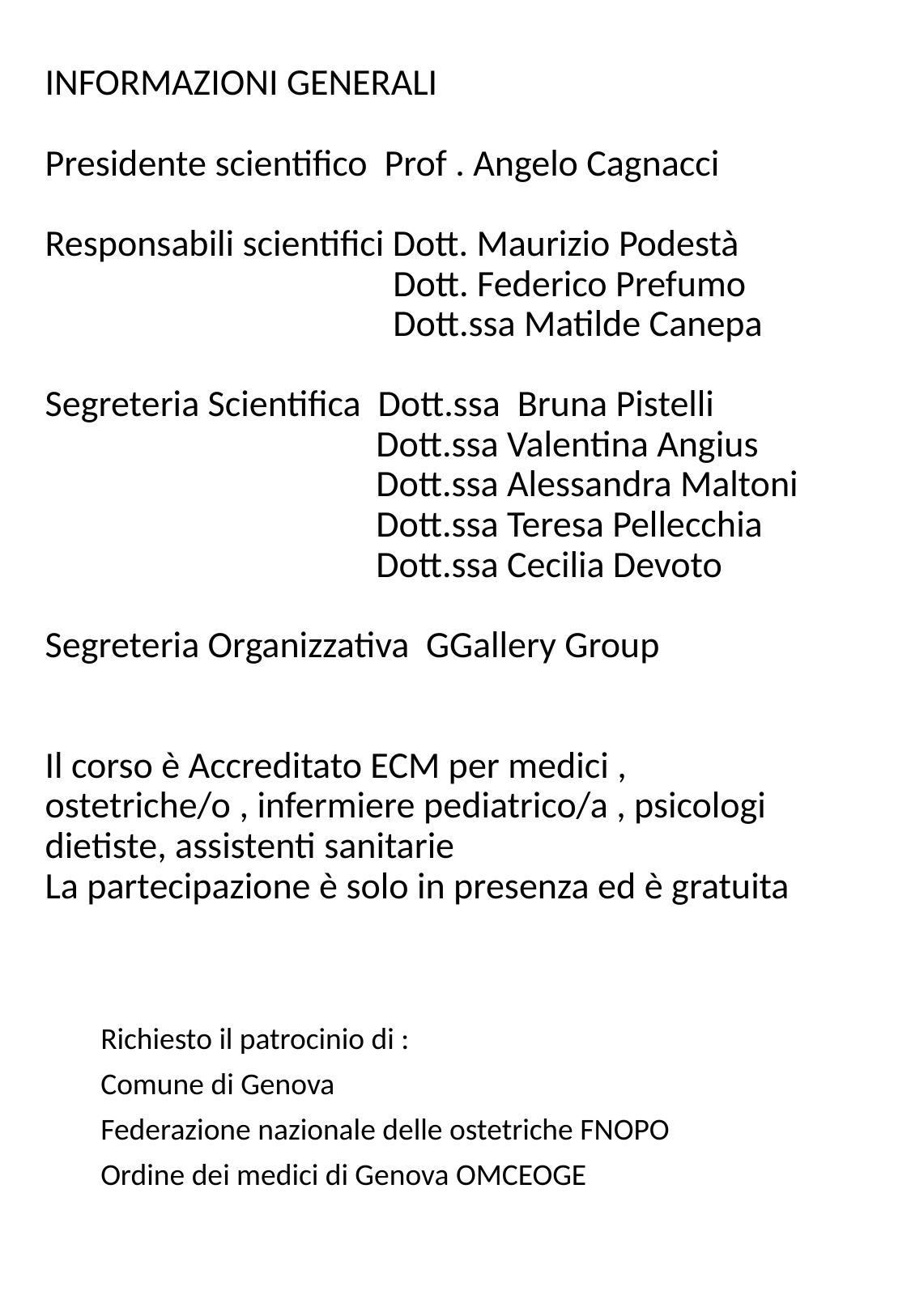

# INFORMAZIONI GENERALI Presidente scientifico  Prof . Angelo Cagnacci Responsabili scientifici Dott. Maurizio Podestà Dott. Federico Prefumo Dott.ssa Matilde Canepa Segreteria Scientifica  Dott.ssa  Bruna Pistelli Dott.ssa Valentina Angius Dott.ssa Alessandra Maltoni Dott.ssa Teresa Pellecchia Dott.ssa Cecilia Devoto Segreteria Organizzativa  GGallery Group Il corso è Accreditato ECM per medici , ostetriche/o , infermiere pediatrico/a , psicologi dietiste, assistenti sanitarie La partecipazione è solo in presenza ed è gratuita
Richiesto il patrocinio di :
Comune di Genova
Federazione nazionale delle ostetriche FNOPO
Ordine dei medici di Genova OMCEOGE